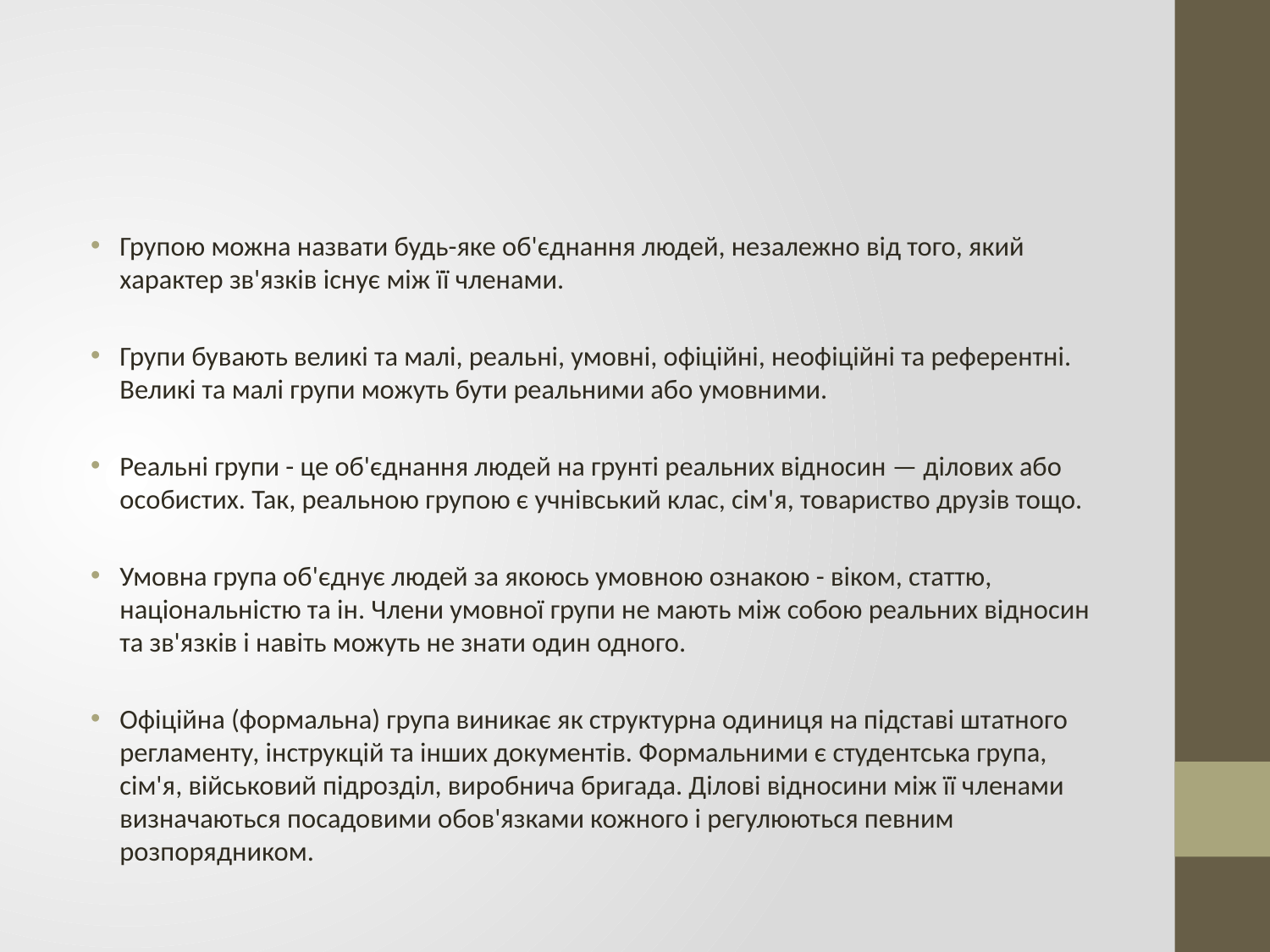

#
Групою можна назвати будь-яке об'єднання людей, незалежно від того, який характер зв'язків існує між її членами.

Групи бувають великі та малі, реальні, умовні, офіційні, неофіційні та референтні. Великі та малі групи можуть бути реальними або умовними.

Реальні групи - це об'єднання людей на грунті реальних відносин — ділових або особистих. Так, реальною групою є учнівський клас, сім'я, товариство друзів тощо.

Умовна група об'єднує людей за якоюсь умовною ознакою - віком, статтю, національністю та ін. Члени умовної групи не мають між собою реальних відносин та зв'язків і навіть можуть не знати один одного.

Офіційна (формальна) група виникає як структурна одиниця на підставі штатного регламенту, інструкцій та інших документів. Формальними є студентська група, сім'я, військовий підрозділ, виробнича бригада. Ділові відносини між її членами визначаються посадовими обов'язками кожного і регулюються певним розпорядником.